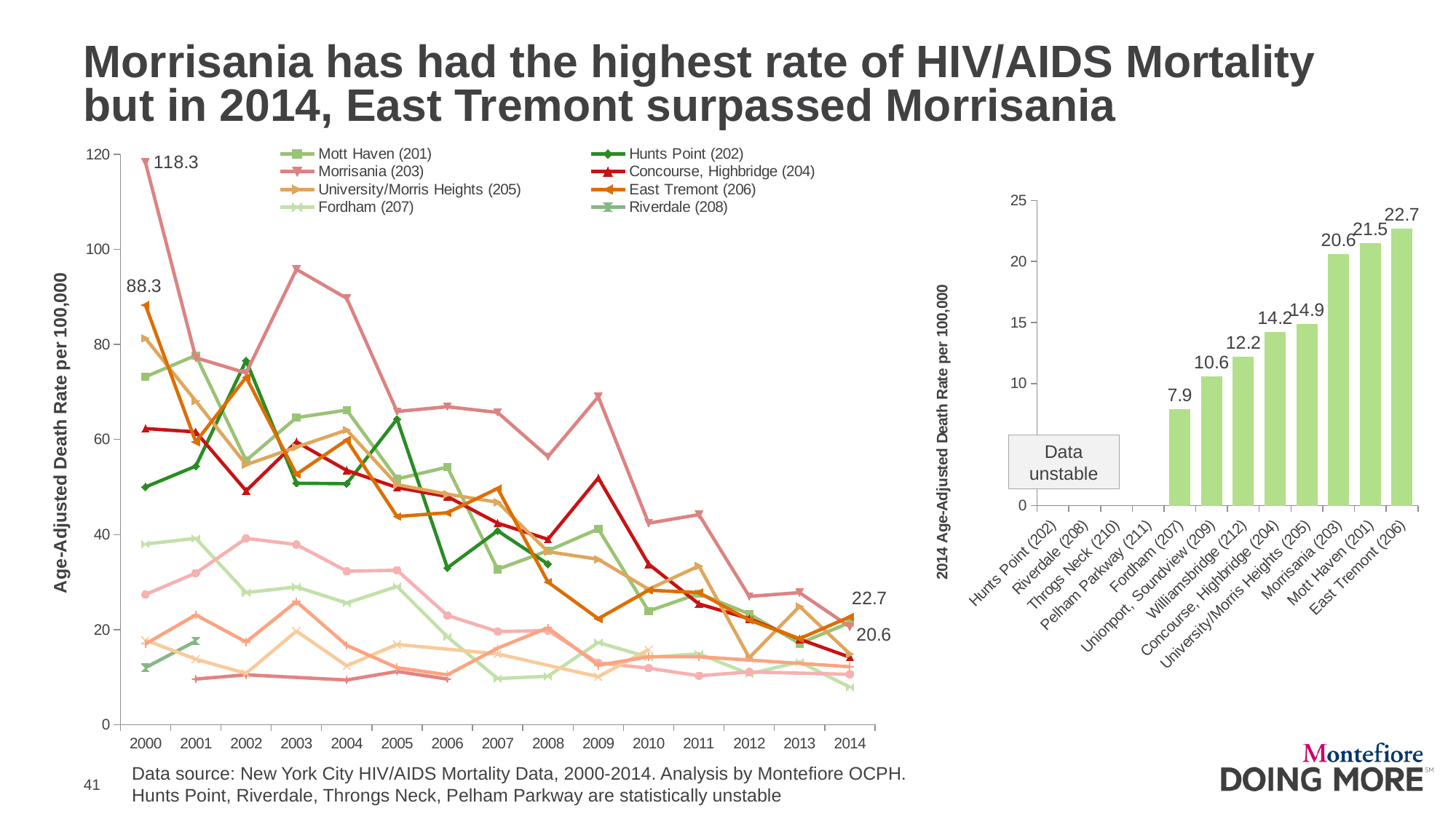

# Morrisania has had the highest rate of HIV/AIDS Mortality but in 2014, East Tremont surpassed Morrisania

### Chart

| Category | Mott Haven (201) | Hunts Point (202) | Morrisania (203) | Concourse, Highbridge (204) | University/Morris Heights (205) | East Tremont (206) | Fordham (207) | Riverdale (208) | Unionport, Soundview (209) | Throgs Neck (210) | Pelham Parkway (211) | Williamsbridge (212) |
|---|---|---|---|---|---|---|---|---|---|---|---|---|
| 2000 | 73.2 | 50.0 | 118.3 | 62.3 | 81.3 | 88.3 | 38.0 | 12.0 | 27.4 | None | 17.8 | 17.0 |
| 2001 | 77.7 | 54.4 | 77.2 | 61.6 | 68.1 | 59.5 | 39.2 | 17.6 | 31.9 | 9.6 | 13.8 | 23.1 |
| 2002 | 55.6 | 76.6 | 74.0 | 49.2 | 54.7 | 73.1 | 27.8 | None | 39.2 | 10.5 | 10.8 | 17.4 |
| 2003 | 64.6 | 50.8 | 95.8 | 59.5 | 58.4 | 52.7 | 29.0 | None | 37.9 | None | 19.7 | 25.9 |
| 2004 | 66.2 | 50.7 | 89.7 | 53.5 | 62.0 | 59.9 | 25.6 | None | 32.30000000000001 | 9.4 | 12.4 | 16.7 |
| 2005 | 51.7 | 64.3 | 65.9 | 49.9 | 50.5 | 43.8 | 29.1 | None | 32.5 | 11.2 | 16.9 | 12.0 |
| 2006 | 54.2 | 33.0 | 66.9 | 48.0 | 48.5 | 44.6 | 18.5 | None | 23.0 | 9.6 | None | 10.5 |
| 2007 | 32.7 | 40.80000000000001 | 65.7 | 42.4 | 46.8 | 49.7 | 9.700000000000001 | None | 19.6 | None | 14.9 | 16.1 |
| 2008 | 36.6 | 33.80000000000001 | 56.4 | 39.0 | 36.4 | 30.0 | 10.2 | None | 19.8 | None | None | 20.4 |
| 2009 | 41.2 | None | 69.0 | 51.9 | 34.80000000000001 | 22.3 | 17.3 | None | 13.0 | None | 10.1 | 12.5 |
| 2010 | 23.9 | None | 42.4 | 33.80000000000001 | 28.5 | 28.3 | 14.2 | None | 11.9 | None | 15.8 | 14.3 |
| 2011 | 27.6 | None | 44.2 | 25.4 | 33.4 | 27.8 | 14.9 | None | 10.3 | None | None | 14.3 |
| 2012 | 23.3 | None | 27.0 | 22.3 | 14.1 | 22.0 | 10.7 | None | 11.1 | None | None | None |
| 2013 | 17.1 | None | 27.8 | 18.0 | 24.9 | 18.1 | 13.2 | None | None | None | None | None |
| 2014 | 21.5 | None | 20.6 | 14.2 | 14.9 | 22.7 | 7.9 | None | 10.6 | None | None | 12.2 |

### Chart

| Category |  |
|---|---|
| Hunts Point (202) | None |
| Riverdale (208) | None |
| Throgs Neck (210) | None |
| Pelham Parkway (211) | None |
| Fordham (207) | 7.9 |
| Unionport, Soundview (209) | 10.6 |
| Williamsbridge (212) | 12.2 |
| Concourse, Highbridge (204) | 14.2 |
| University/Morris Heights (205) | 14.9 |
| Morrisania (203) | 20.6 |
| Mott Haven (201) | 21.5 |
| East Tremont (206) | 22.7 |
Data unstable
Data source: New York City HIV/AIDS Mortality Data, 2000-2014. Analysis by Montefiore OCPH.
Hunts Point, Riverdale, Throngs Neck, Pelham Parkway are statistically unstable